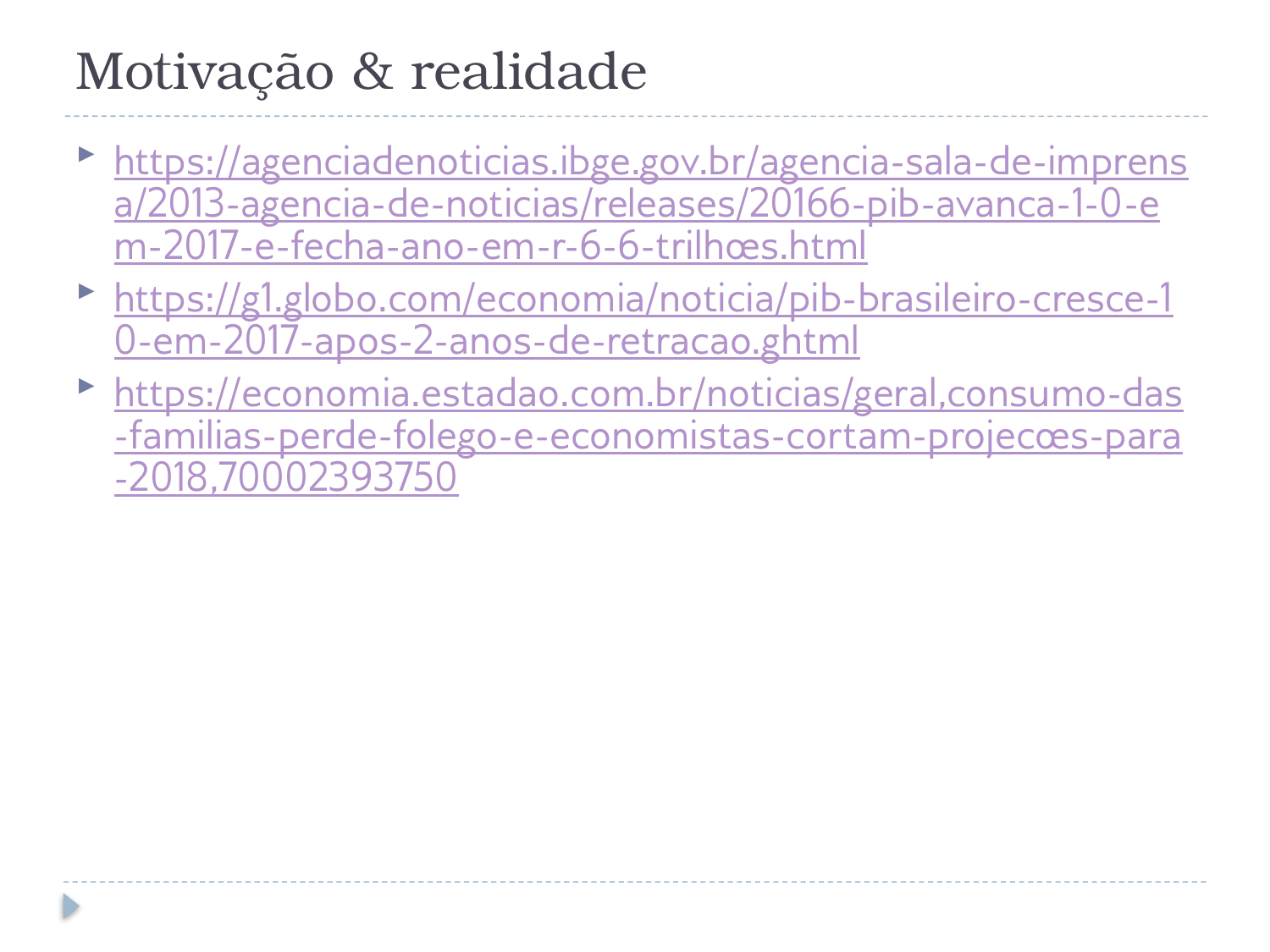

# Motivação & realidade
https://agenciadenoticias.ibge.gov.br/agencia-sala-de-imprensa/2013-agencia-de-noticias/releases/20166-pib-avanca-1-0-em-2017-e-fecha-ano-em-r-6-6-trilhoes.html
https://g1.globo.com/economia/noticia/pib-brasileiro-cresce-10-em-2017-apos-2-anos-de-retracao.ghtml
https://economia.estadao.com.br/noticias/geral,consumo-das-familias-perde-folego-e-economistas-cortam-projecoes-para-2018,70002393750